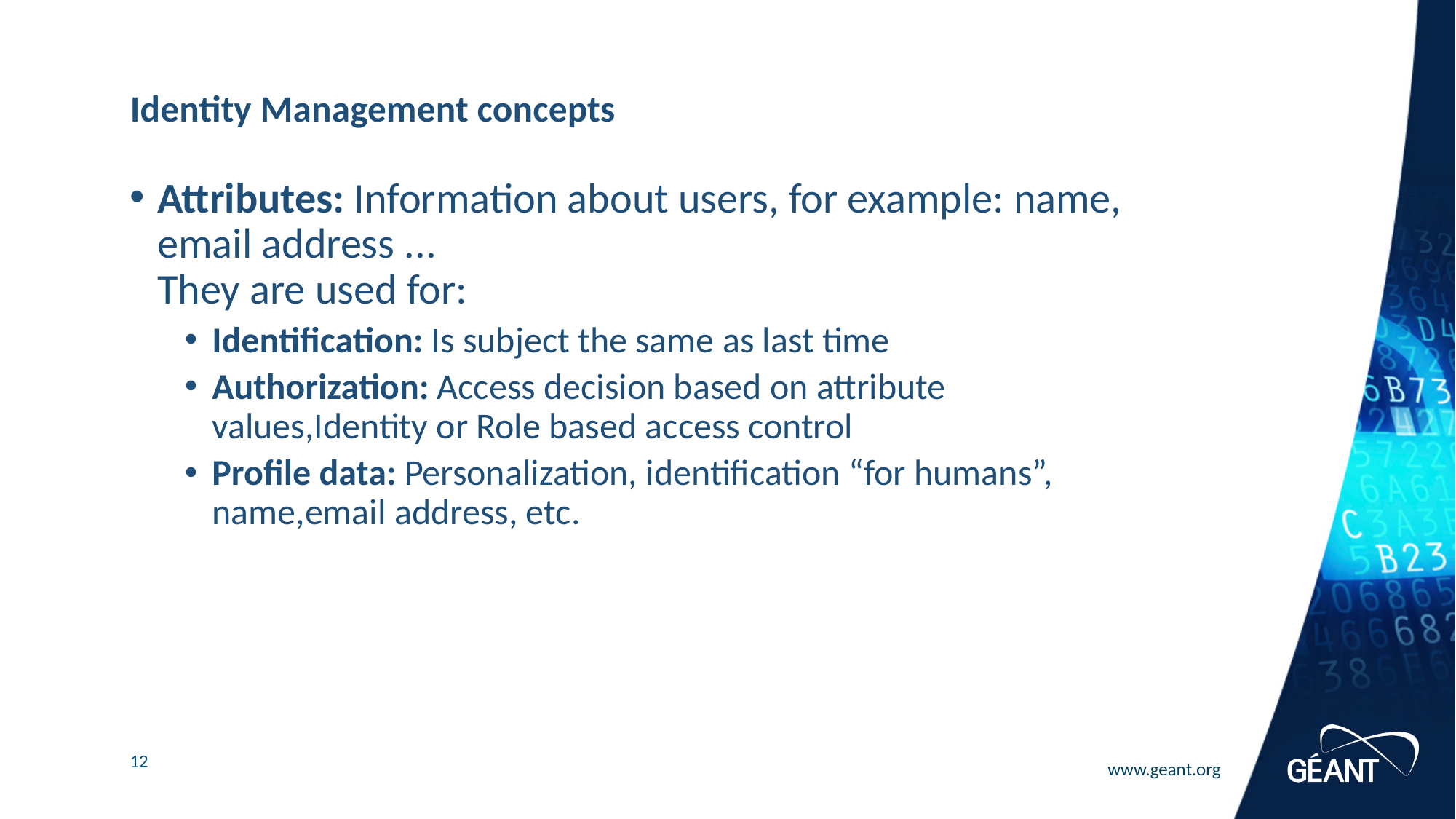

# Identity Management concepts
Attributes: Information about users, for example: name, email address ...
They are used for:
Identification: Is subject the same as last time
Authorization: Access decision based on attribute values,Identity or Role based access control
Profile data: Personalization, identification “for humans”, name,email address, etc.